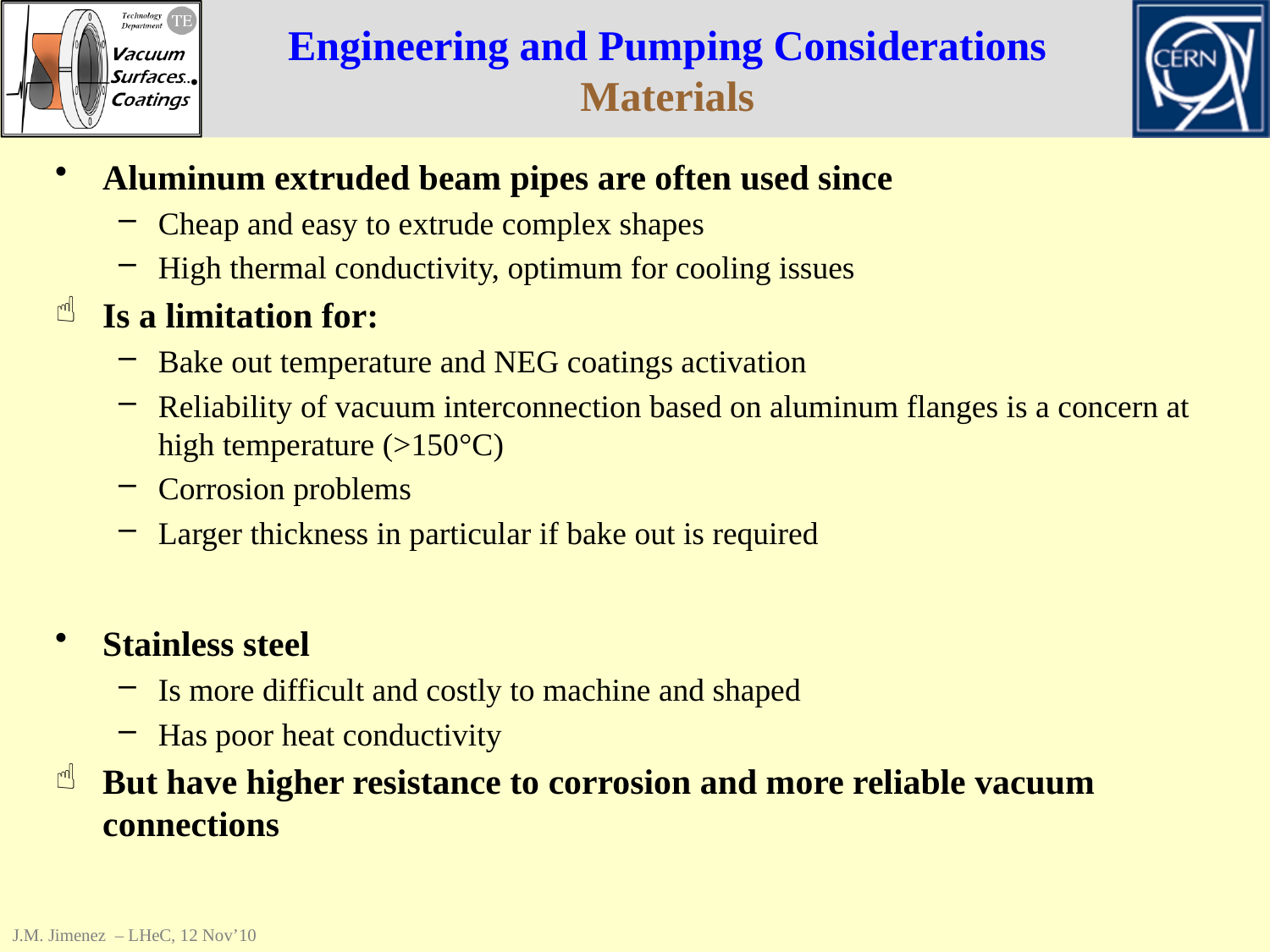

# Engineering and Pumping Considerations Materials
Aluminum extruded beam pipes are often used since
Cheap and easy to extrude complex shapes
High thermal conductivity, optimum for cooling issues
Is a limitation for:
Bake out temperature and NEG coatings activation
Reliability of vacuum interconnection based on aluminum flanges is a concern at high temperature (>150°C)
Corrosion problems
Larger thickness in particular if bake out is required

Stainless steel
Is more difficult and costly to machine and shaped
Has poor heat conductivity
But have higher resistance to corrosion and more reliable vacuum connections